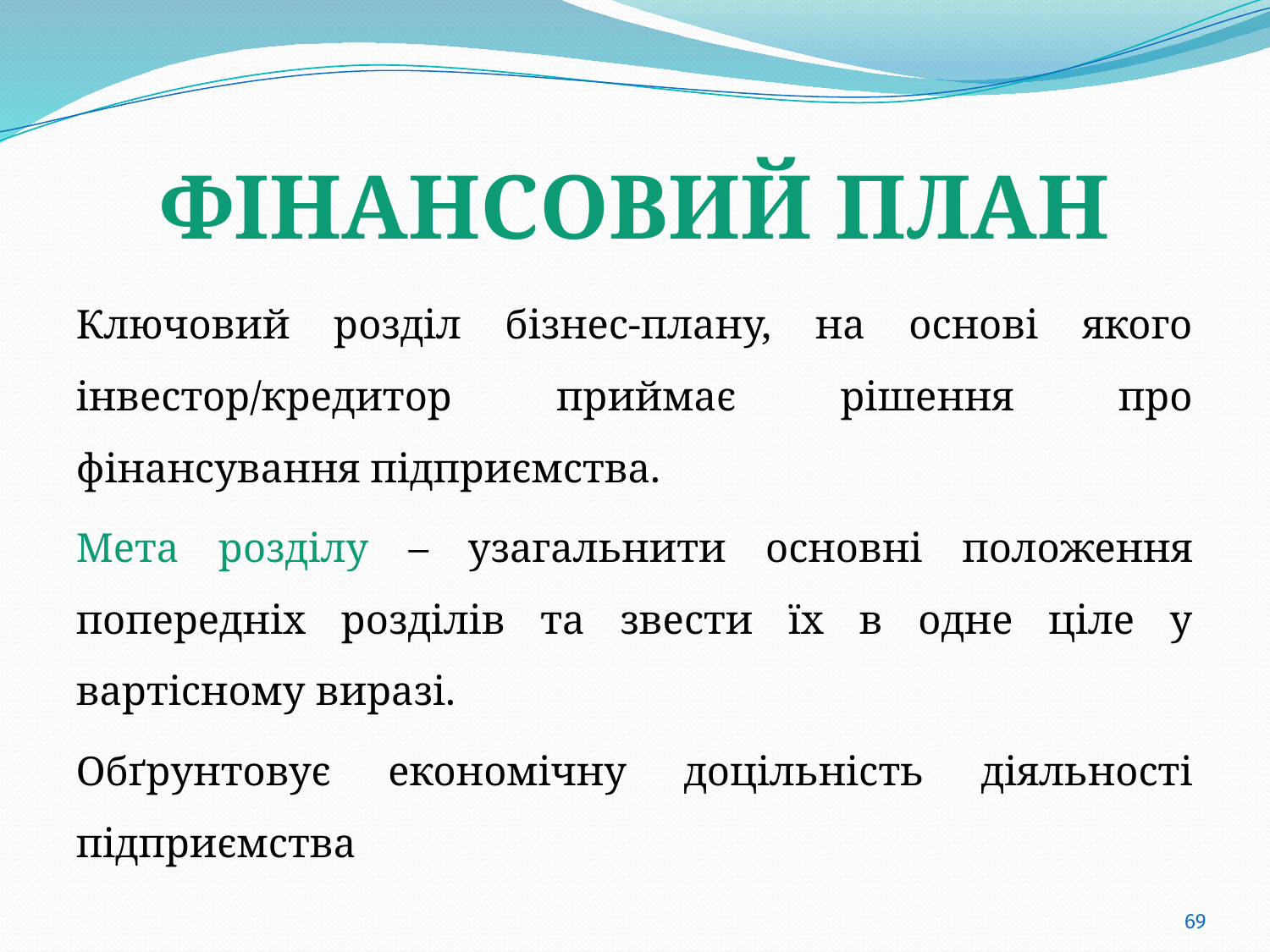

# ФІНАНСОВИЙ ПЛАН
Ключовий розділ бізнес-плану, на основі якого інвестор/кредитор приймає рішення про фінансування підприємства.
Мета розділу – узагальнити основні положення попередніх розділів та звести їх в одне ціле у вартісному виразі.
Обґрунтовує економічну доцільність діяльності підприємства
69